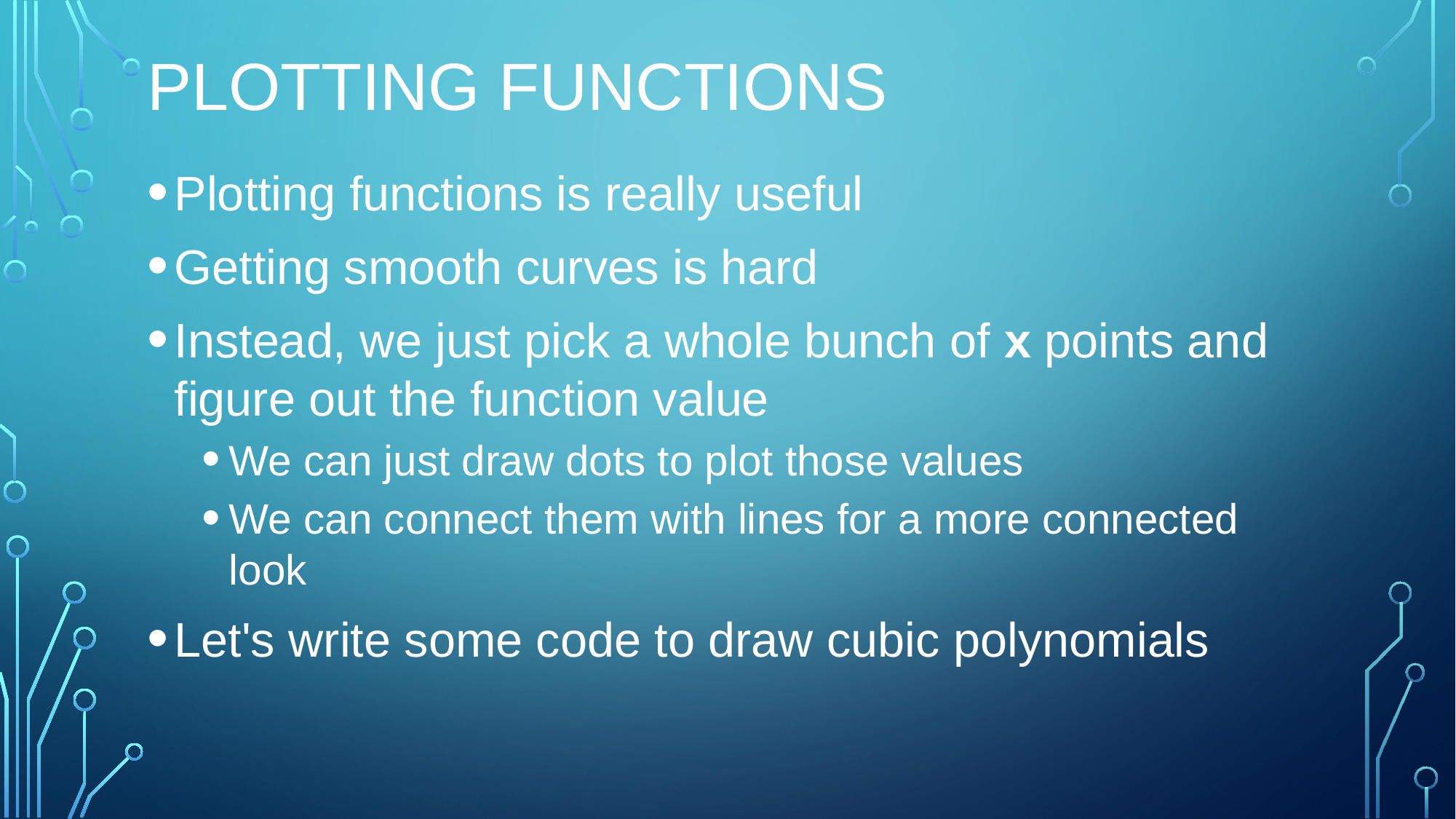

# Plotting functions
Plotting functions is really useful
Getting smooth curves is hard
Instead, we just pick a whole bunch of x points and figure out the function value
We can just draw dots to plot those values
We can connect them with lines for a more connected look
Let's write some code to draw cubic polynomials